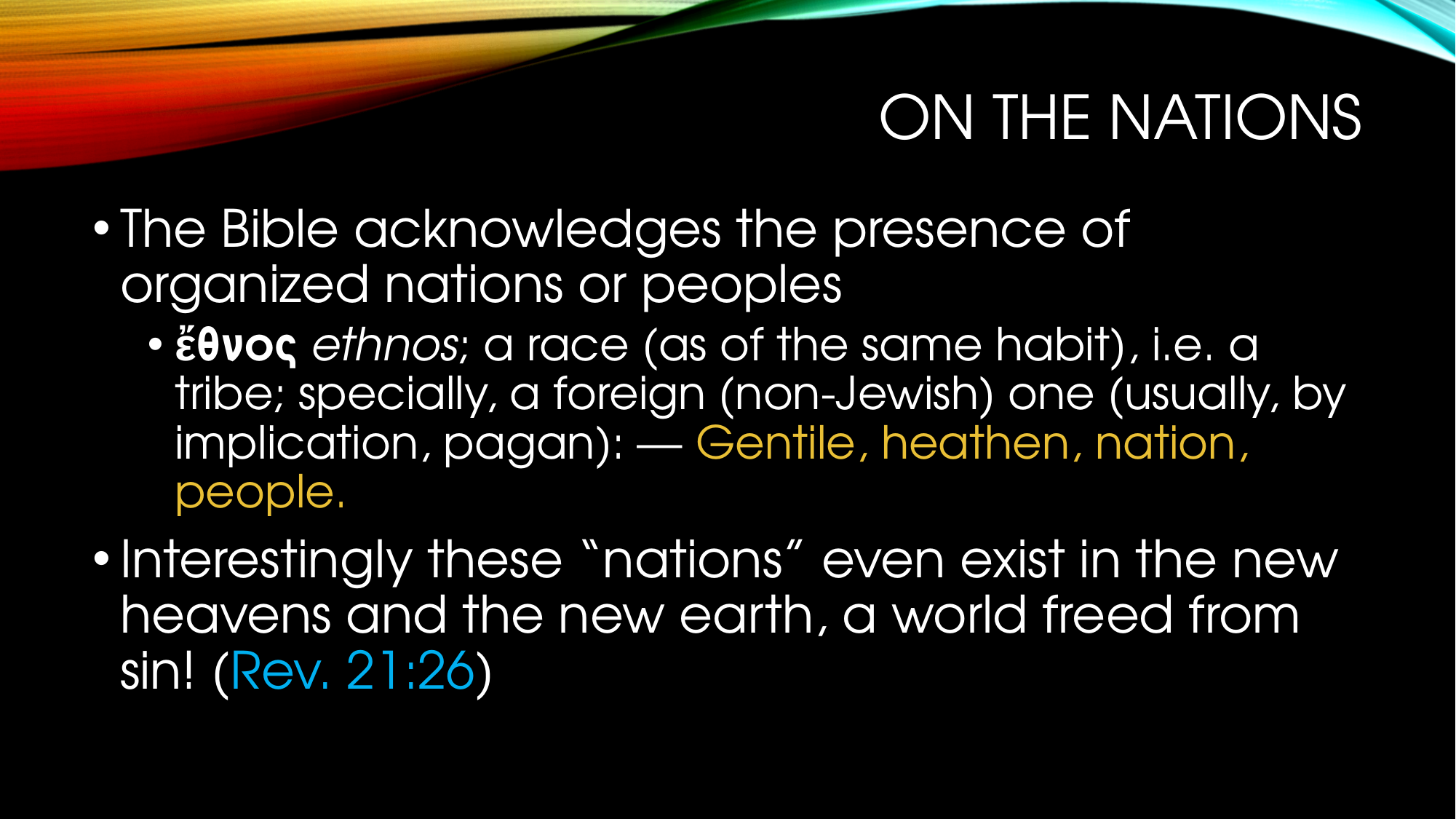

# On the Nations
The Bible acknowledges the presence of organized nations or peoples
ἔθνος ethnos; a race (as of the same habit), i.e. a tribe; specially, a foreign (non-Jewish) one (usually, by implication, pagan): — Gentile, heathen, nation, people.
Interestingly these “nations” even exist in the new heavens and the new earth, a world freed from sin! (Rev. 21:26)